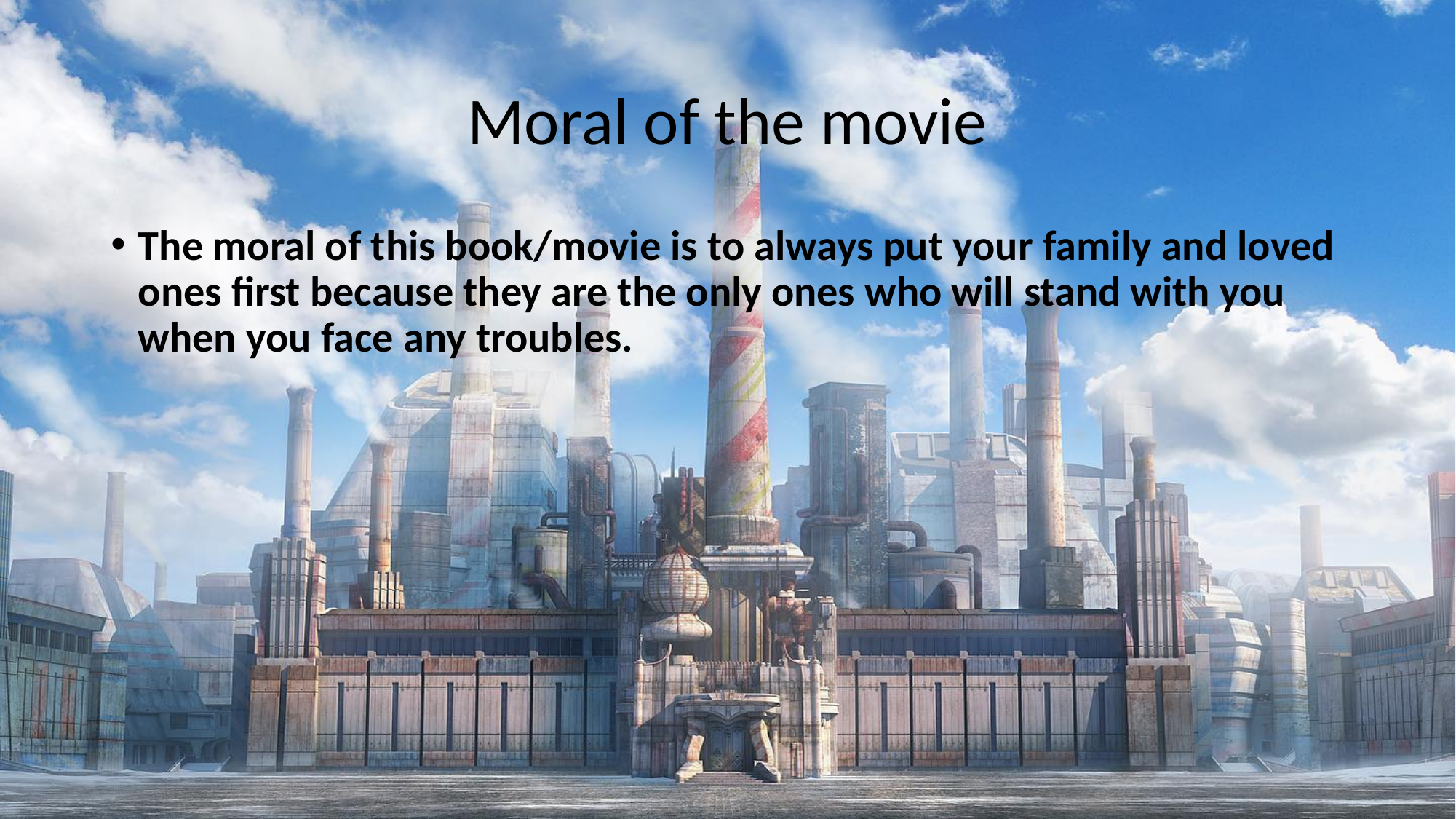

# Moral of the movie
The moral of this book/movie is to always put your family and loved ones first because they are the only ones who will stand with you when you face any troubles.